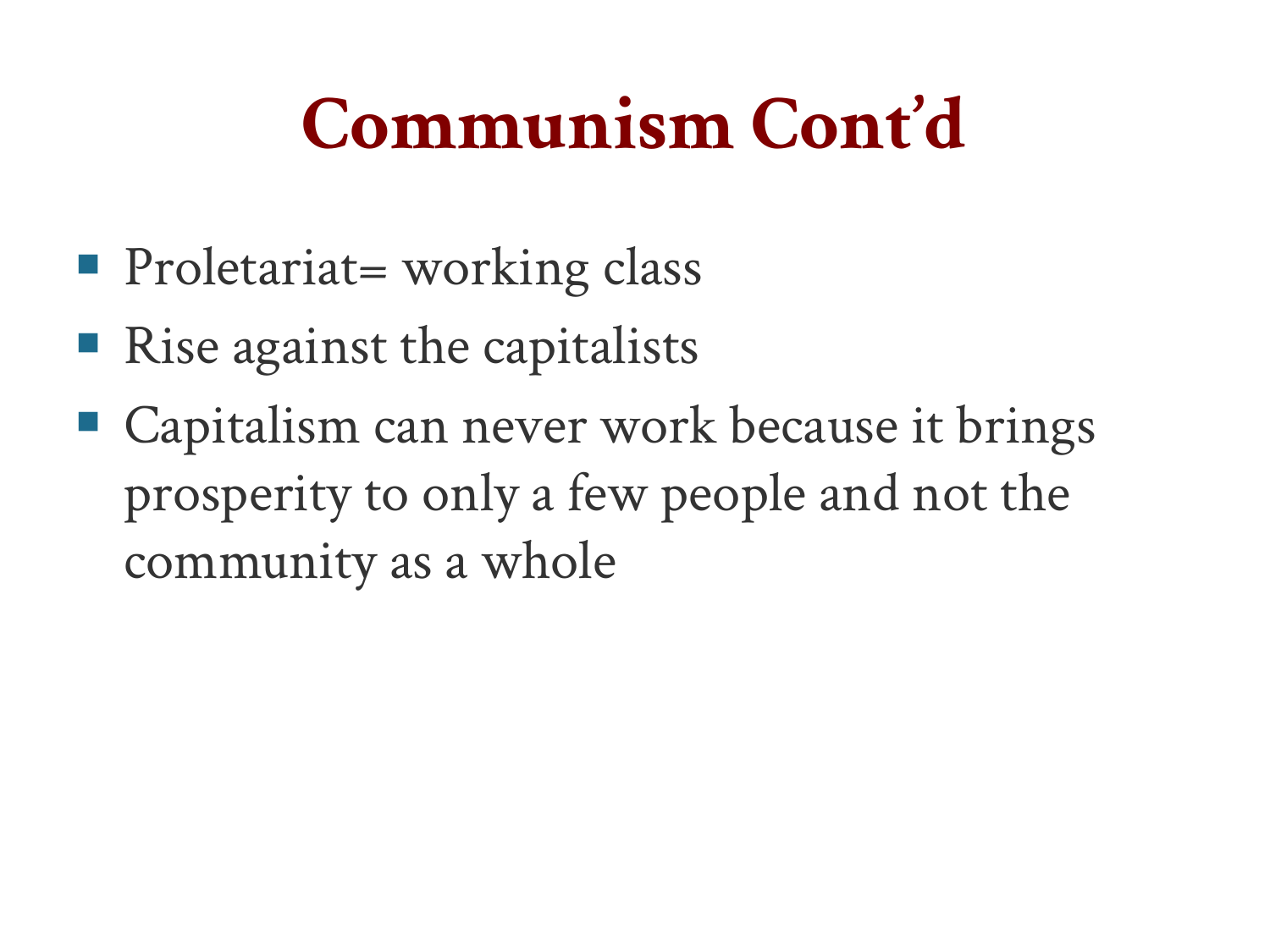

# Communism Cont’d
Proletariat= working class
Rise against the capitalists
Capitalism can never work because it brings prosperity to only a few people and not the community as a whole